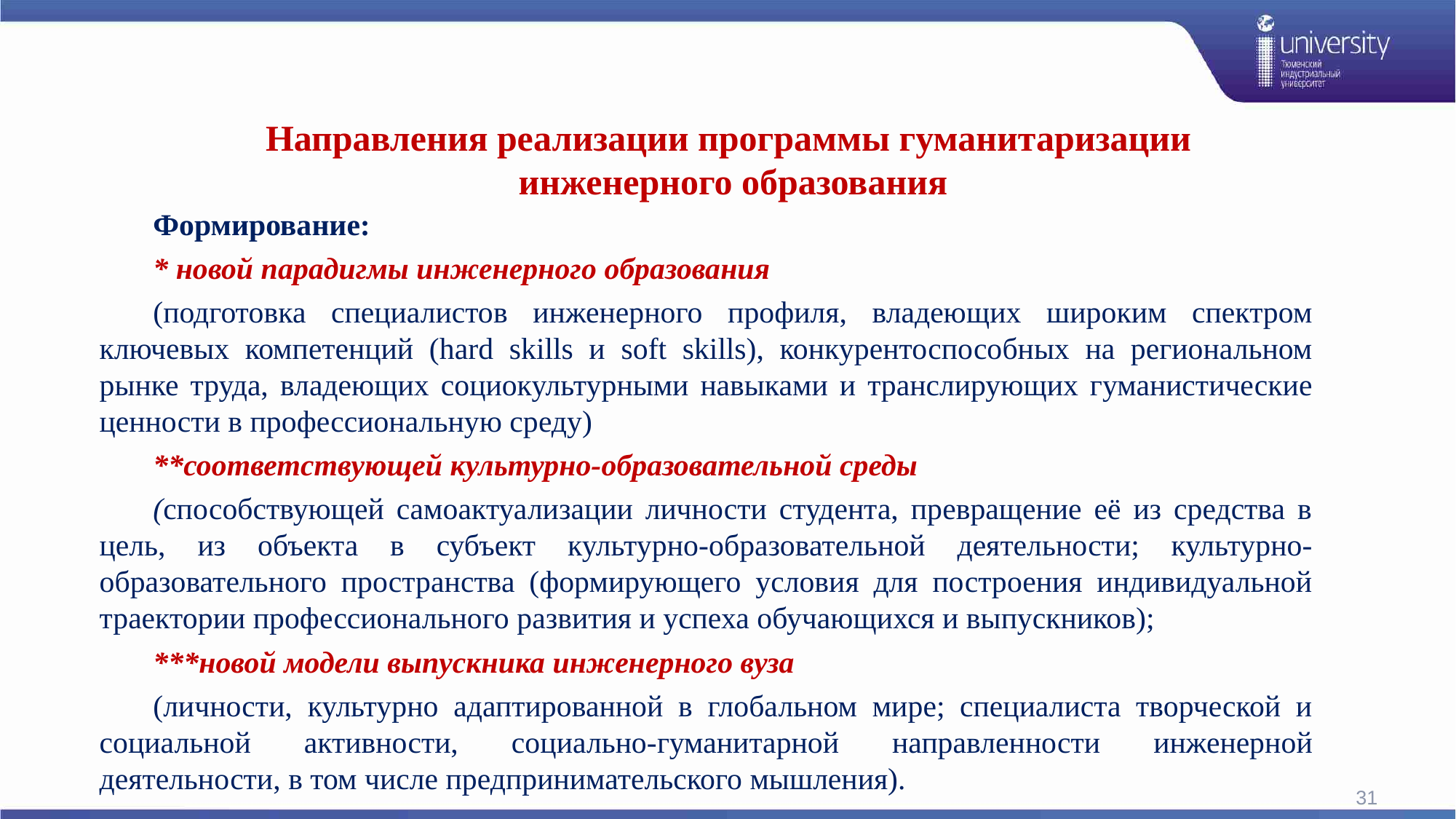

Направления реализации программы гуманитаризации
инженерного образования
Формирование:
* новой парадигмы инженерного образования
(подготовка специалистов инженерного профиля, владеющих широким спектром ключевых компетенций (hard skills и soft skills), конкурентоспособных на региональном рынке труда, владеющих социокультурными навыками и транслирующих гуманистические ценности в профессиональную среду)
**соответствующей культурно-образовательной среды
(способствующей самоактуализации личности студента, превращение её из средства в цель, из объекта в субъект культурно-образовательной деятельности; культурно-образовательного пространства (формирующего условия для построения индивидуальной траектории профессионального развития и успеха обучающихся и выпускников);
***новой модели выпускника инженерного вуза
(личности, культурно адаптированной в глобальном мире; специалиста творческой и социальной активности, социально-гуманитарной направленности инженерной деятельности, в том числе предпринимательского мышления).
31